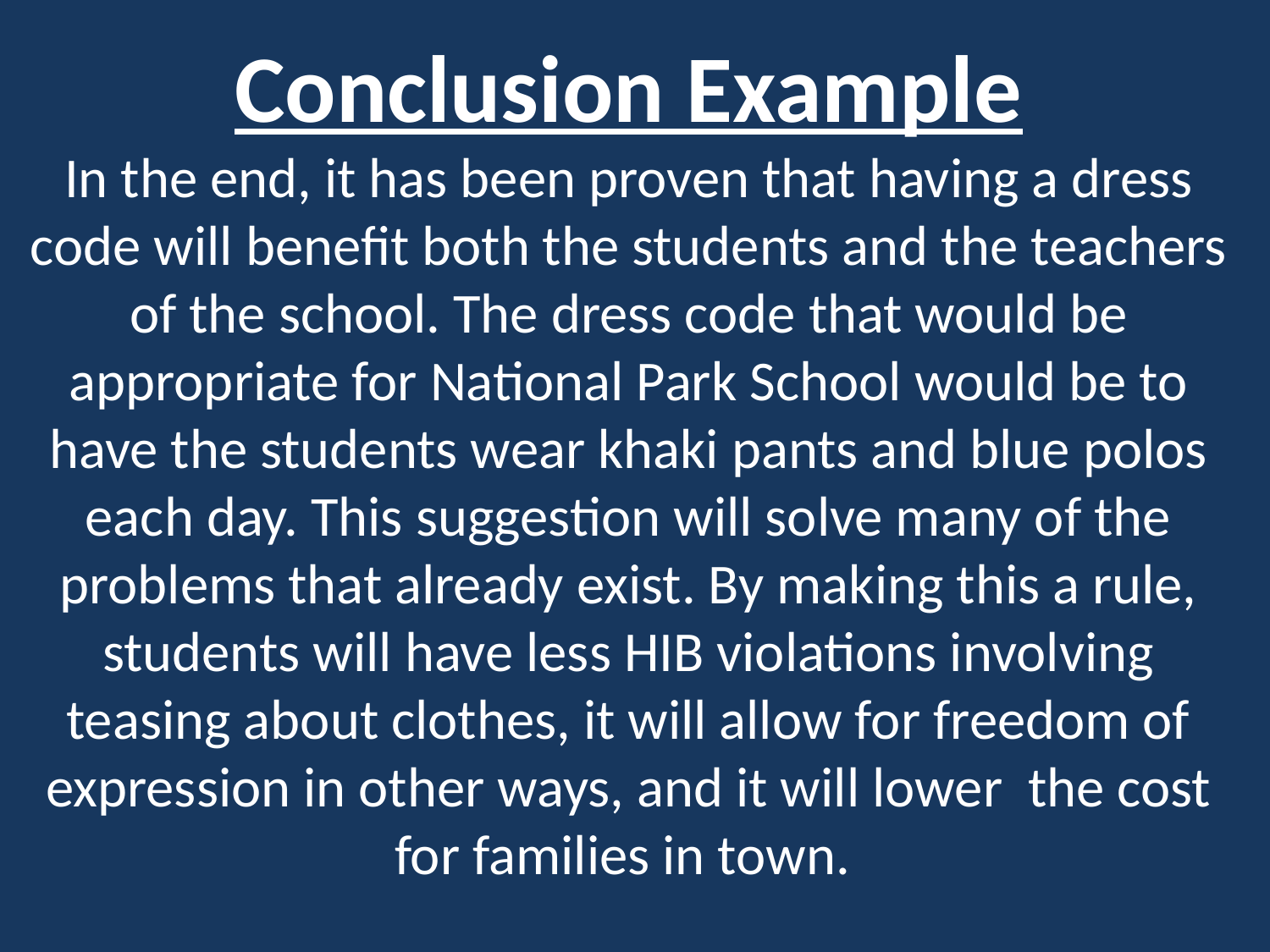

Conclusion Example
In the end, it has been proven that having a dress code will benefit both the students and the teachers of the school. The dress code that would be appropriate for National Park School would be to have the students wear khaki pants and blue polos each day. This suggestion will solve many of the problems that already exist. By making this a rule, students will have less HIB violations involving teasing about clothes, it will allow for freedom of expression in other ways, and it will lower  the cost for families in town.